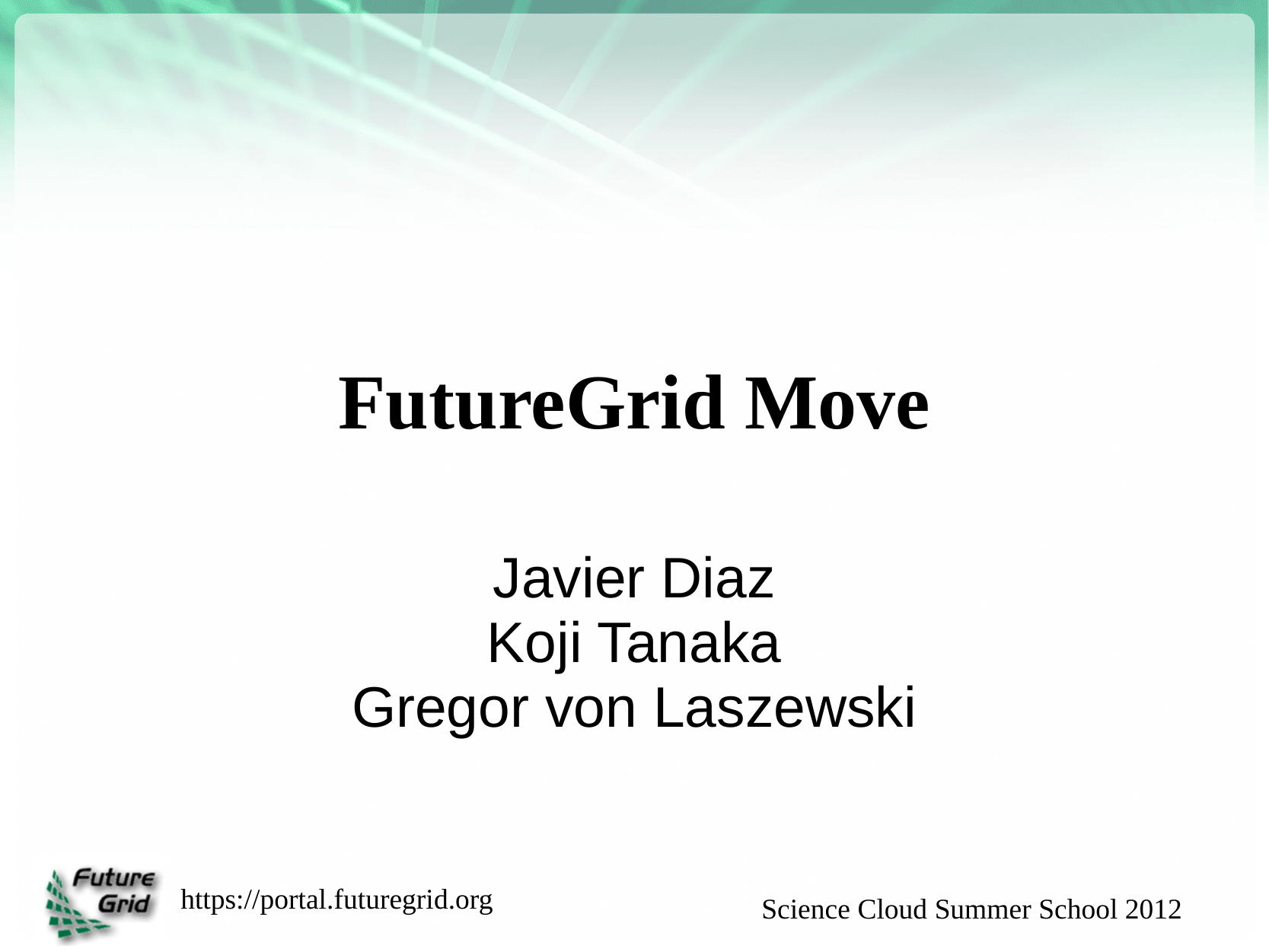

# FutureGrid Move
Javier Diaz
Koji Tanaka
Gregor von Laszewski